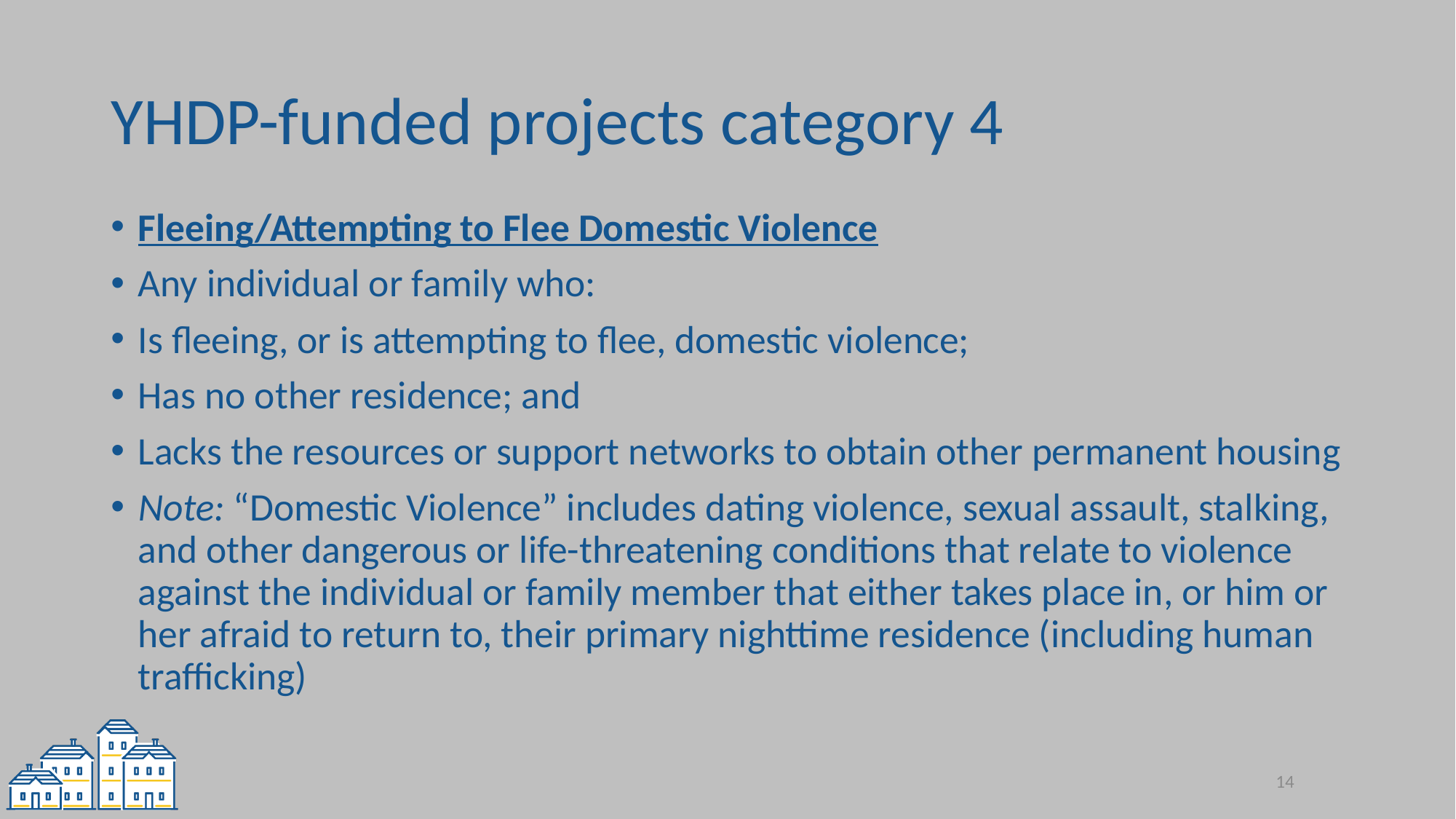

# YHDP-funded projects category 4
Fleeing/Attempting to Flee Domestic Violence
Any individual or family who:
Is fleeing, or is attempting to flee, domestic violence;
Has no other residence; and
Lacks the resources or support networks to obtain other permanent housing
Note: “Domestic Violence” includes dating violence, sexual assault, stalking, and other dangerous or life-threatening conditions that relate to violence against the individual or family member that either takes place in, or him or her afraid to return to, their primary nighttime residence (including human trafficking)

14